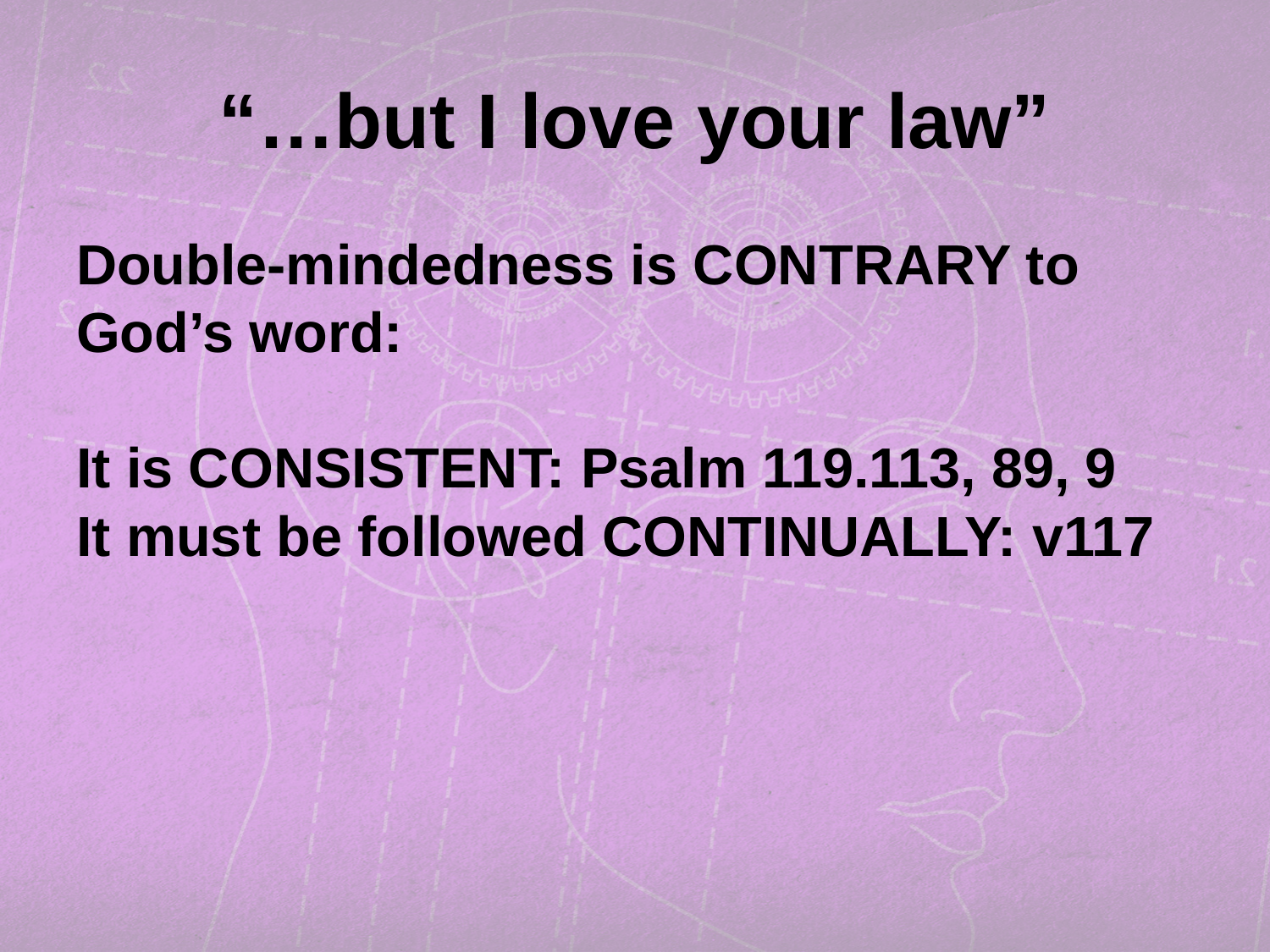

# “…but I love your law”
Double-mindedness is CONTRARY to God’s word:

It is CONSISTENT: Psalm 119.113, 89, 9
It must be followed CONTINUALLY: v117